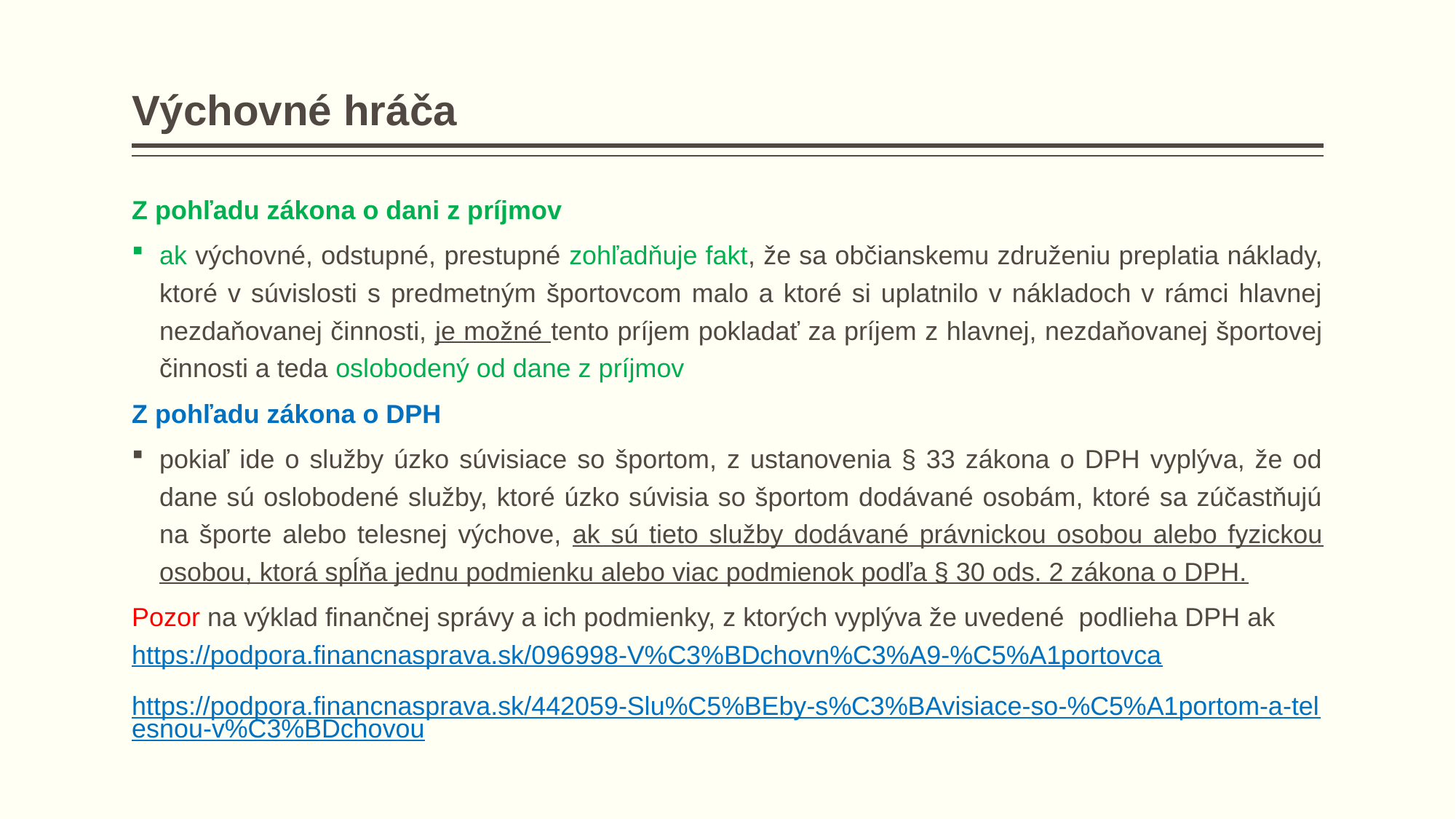

# Výchovné hráča
Z pohľadu zákona o dani z príjmov
ak výchovné, odstupné, prestupné zohľadňuje fakt, že sa občianskemu združeniu preplatia náklady, ktoré v súvislosti s predmetným športovcom malo a ktoré si uplatnilo v nákladoch v rámci hlavnej nezdaňovanej činnosti, je možné tento príjem pokladať za príjem z hlavnej, nezdaňovanej športovej činnosti a teda oslobodený od dane z príjmov
Z pohľadu zákona o DPH
pokiaľ ide o služby úzko súvisiace so športom, z ustanovenia § 33 zákona o DPH vyplýva, že od dane sú oslobodené služby, ktoré úzko súvisia so športom dodávané osobám, ktoré sa zúčastňujú na športe alebo telesnej výchove, ak sú tieto služby dodávané právnickou osobou alebo fyzickou osobou, ktorá spĺňa jednu podmienku alebo viac podmienok podľa § 30 ods. 2 zákona o DPH.
Pozor na výklad finančnej správy a ich podmienky, z ktorých vyplýva že uvedené  podlieha DPH ak
https://podpora.financnasprava.sk/096998-V%C3%BDchovn%C3%A9-%C5%A1portovca
https://podpora.financnasprava.sk/442059-Slu%C5%BEby-s%C3%BAvisiace-so-%C5%A1portom-a-telesnou-v%C3%BDchovou